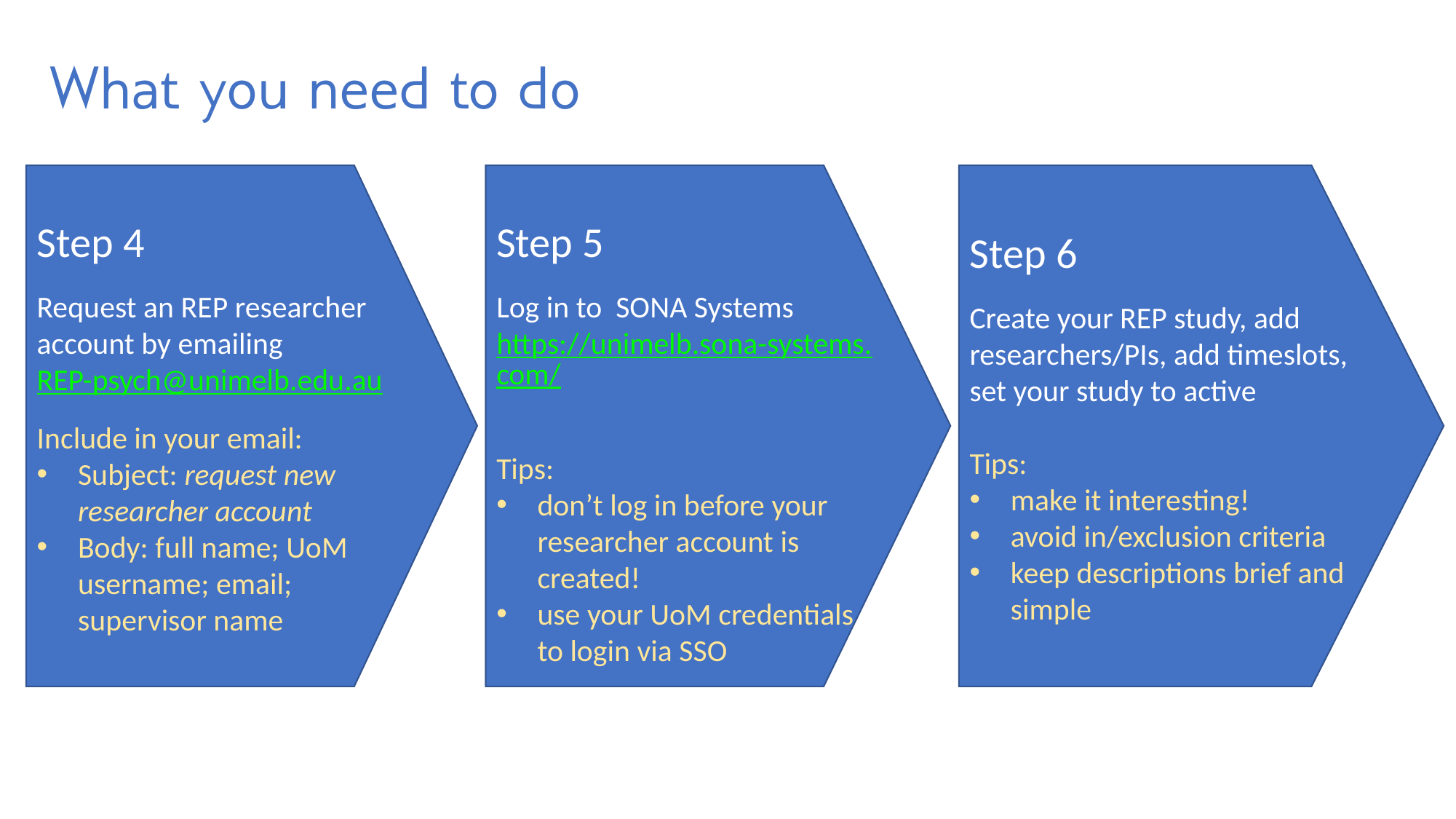

What you need to do
Step 4

Request an REP researcher account by emailing REP-psych@unimelb.edu.au

Include in your email:
Subject: request new researcher account
Body: full name; UoM username; email; supervisor name
Step 6

Create your REP study, add researchers/PIs, add timeslots, set your study to active

Tips:
make it interesting!
avoid in/exclusion criteria
keep descriptions brief and simple
Step 5

Log in to  SONA Systems
https://unimelb.sona-systems.com/

Tips:
don’t log in before your researcher account is created!
use your UoM credentials to login via SSO